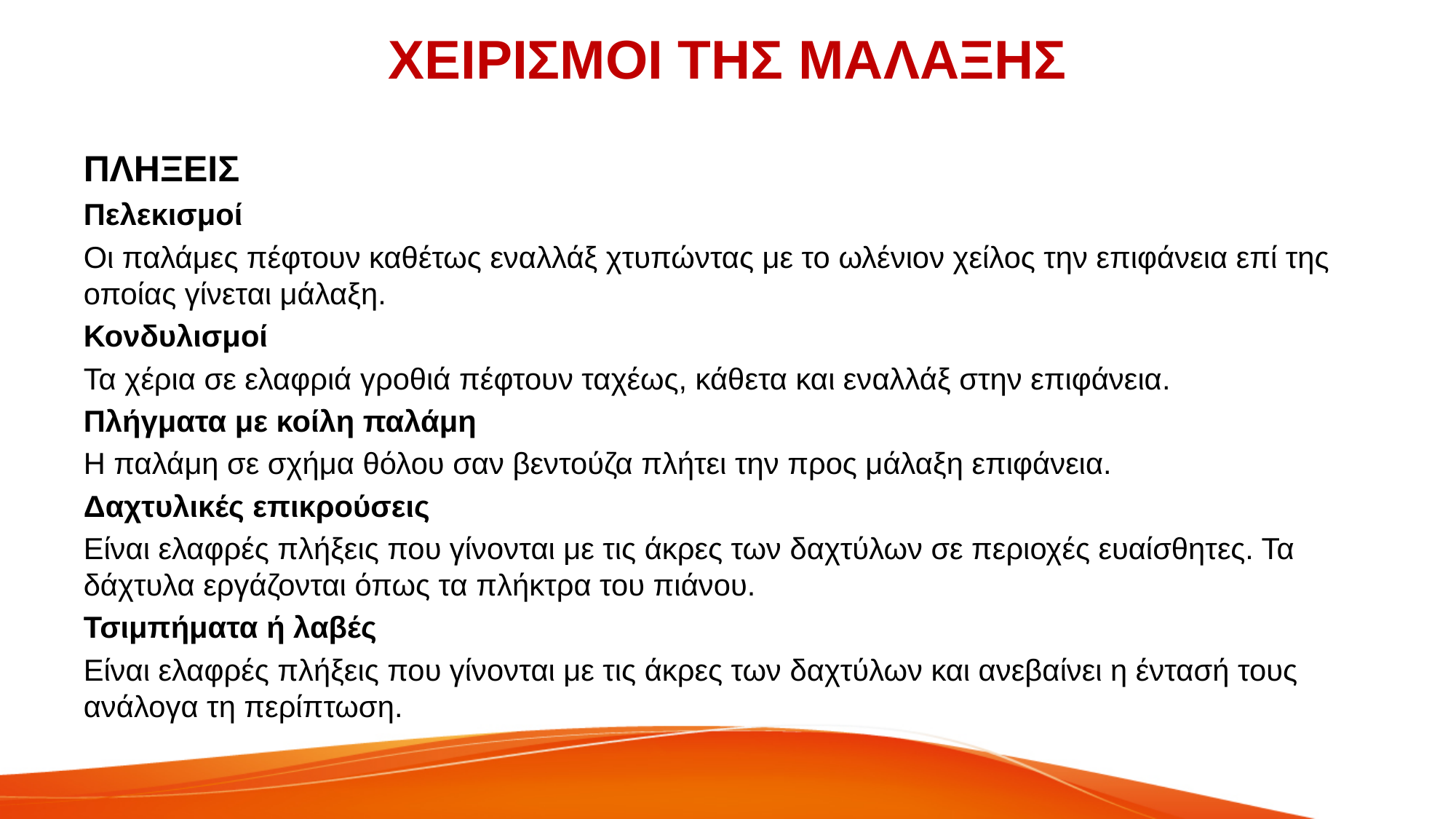

# ΧΕΙΡΙΣΜΟΙ ΤΗΣ ΜΑΛΑΞΗΣ
ΠΛΗΞΕΙΣ
Πελεκισμοί
Οι παλάμες πέφτουν καθέτως εναλλάξ χτυπώντας με το ωλένιον χείλος την επιφάνεια επί της οποίας γίνεται μάλαξη.
Κονδυλισμοί
Τα χέρια σε ελαφριά γροθιά πέφτουν ταχέως, κάθετα και εναλλάξ στην επιφάνεια.
Πλήγματα με κοίλη παλάμη
H παλάμη σε σχήμα θόλου σαν βεντούζα πλήτει την προς μάλαξη επιφάνεια.
Δαχτυλικές επικρούσεις
Eίναι ελαφρές πλήξεις που γίνονται με τις άκρες των δαχτύλων σε περιοχές ευαίσθητες. Τα δάχτυλα εργάζονται όπως τα πλήκτρα του πιάνου.
Τσιμπήματα ή λαβές
Eίναι ελαφρές πλήξεις που γίνονται με τις άκρες των δαχτύλων και ανεβαίνει η έντασή τους ανάλογα τη περίπτωση.